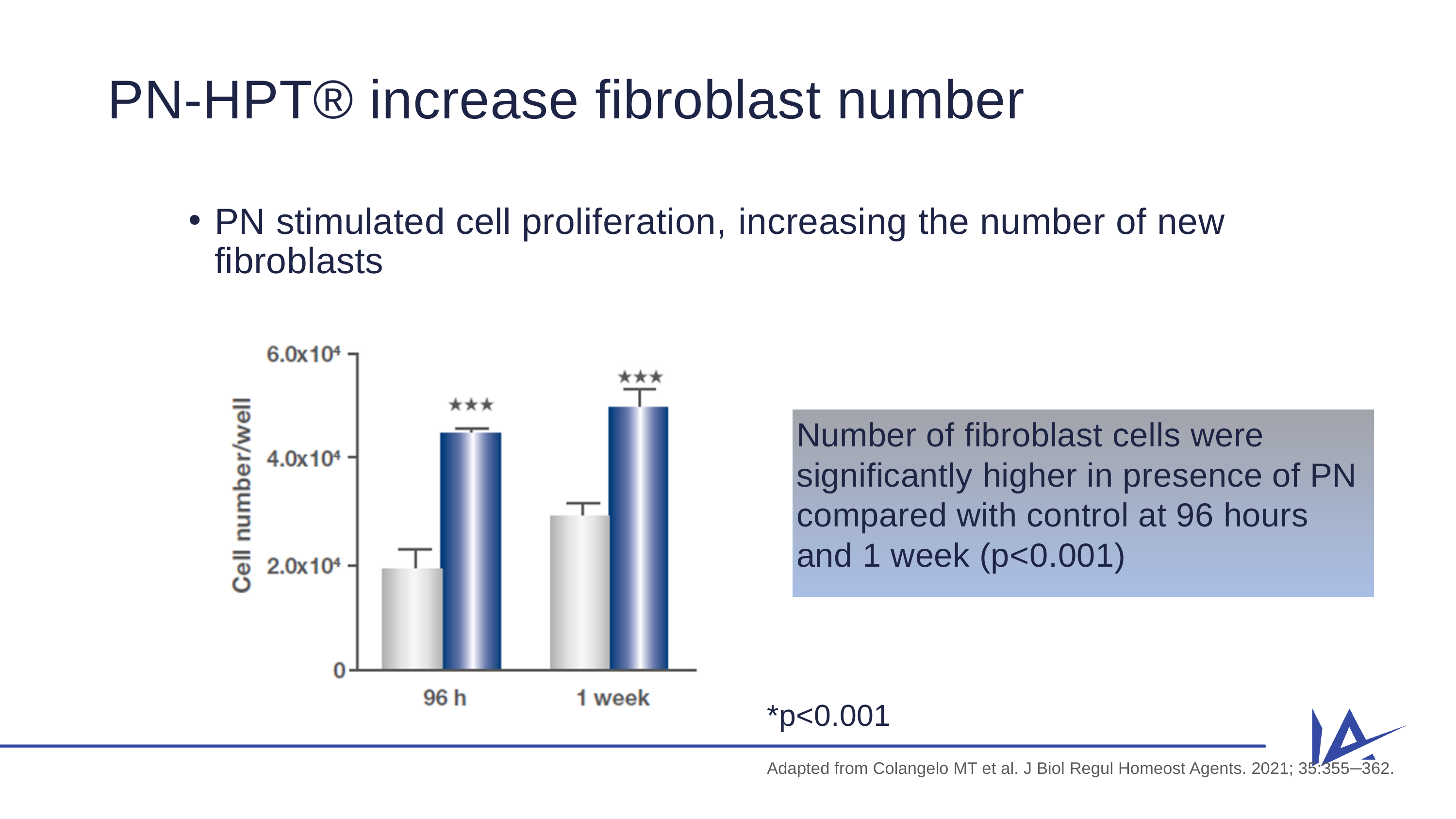

PN-HPT® increase fibroblast number
PN stimulated cell proliferation, increasing the number of new fibroblasts

Number of fibroblast cells were significantly higher in presence of PN compared with control at 96 hours and 1 week (p<0.001)
*p<0.001

Adapted from Colangelo MT et al. J Biol Regul Homeost Agents. 2021; 35:355─362.